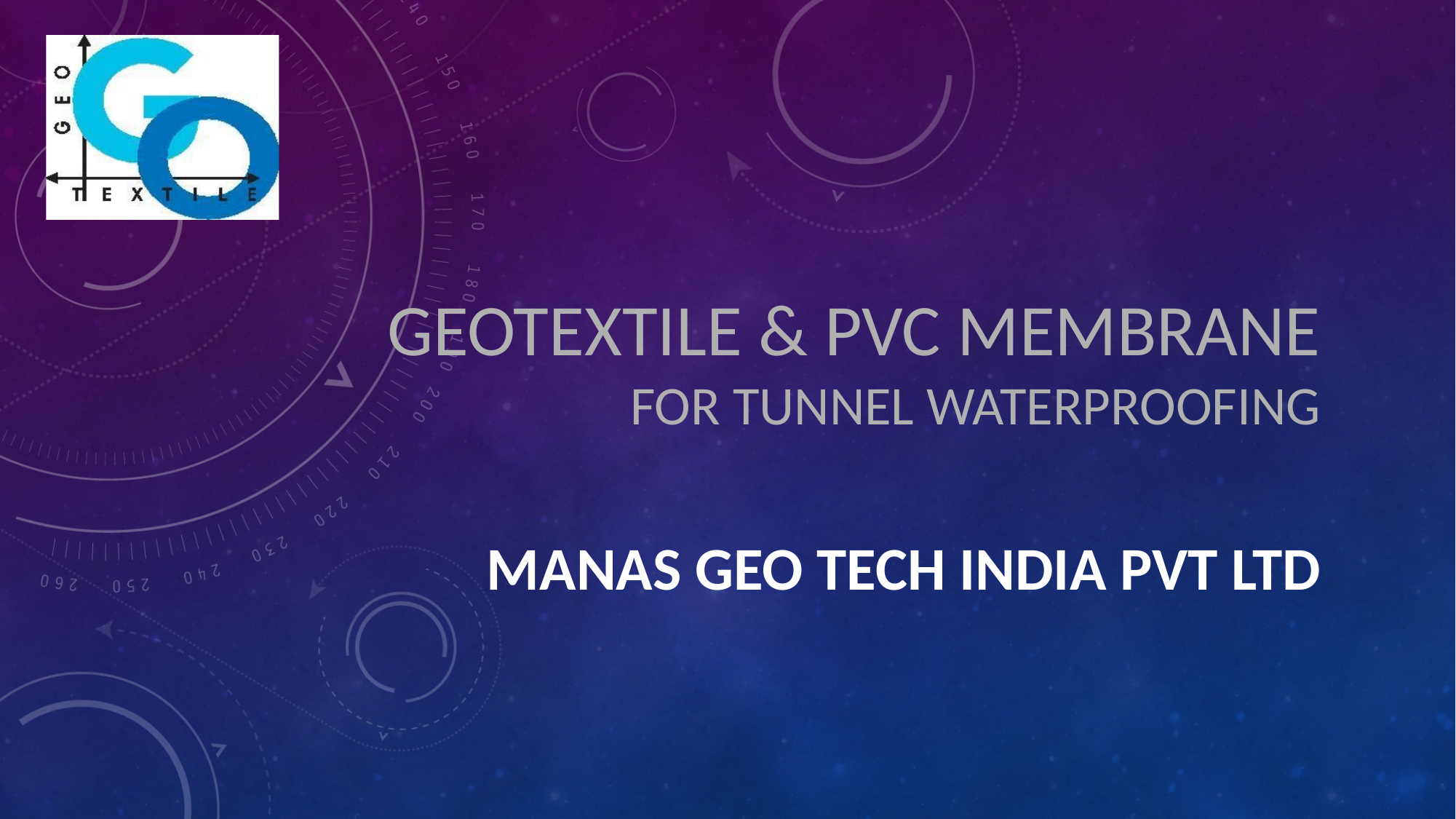

# Geotextile & PVC MEMBRANE for TUNNEL Waterproofing
MANAS GEO TECH INDIA PVT LTD